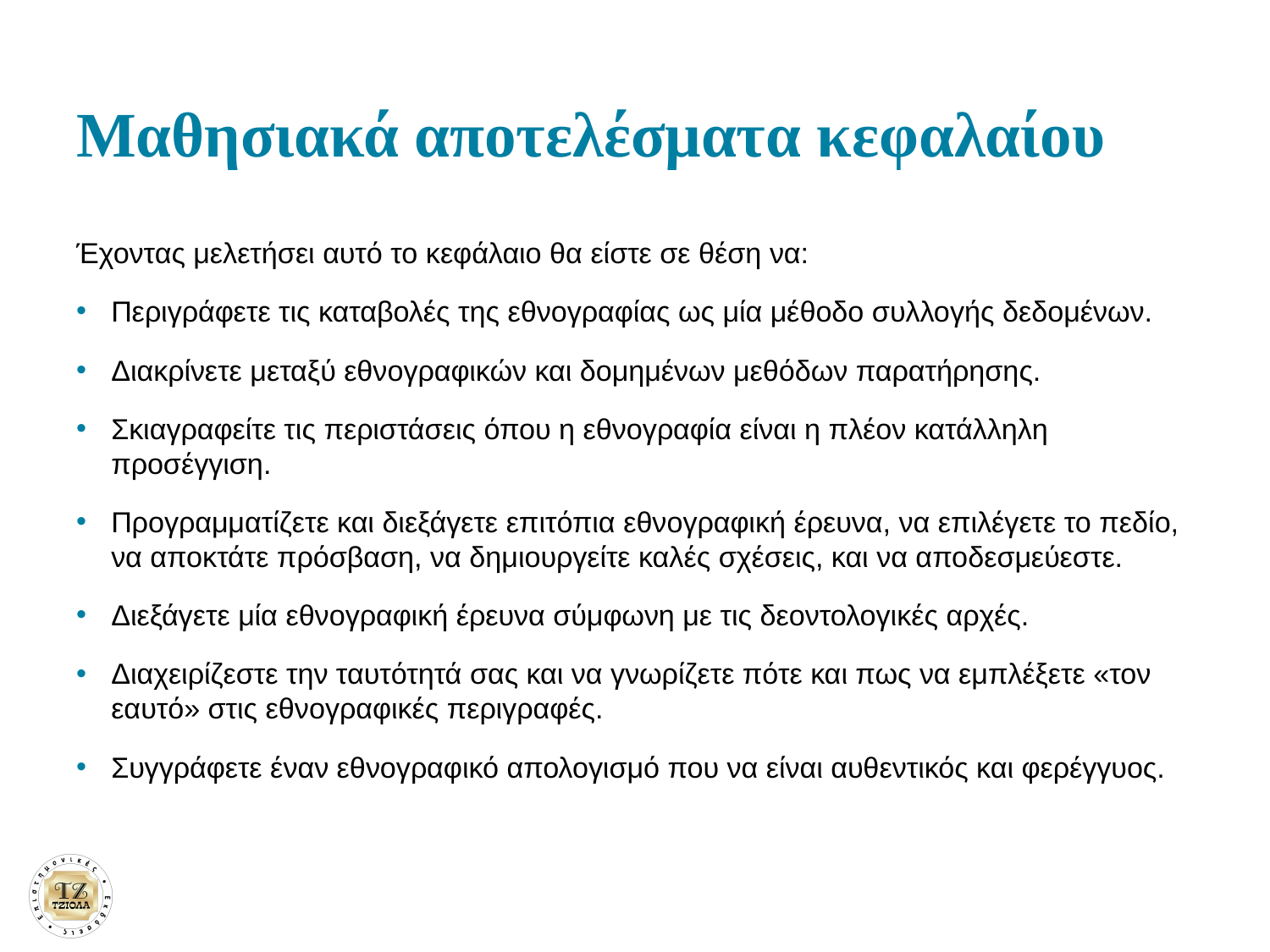

# Μαθησιακά αποτελέσματα κεφαλαίου
Έχοντας μελετήσει αυτό το κεφάλαιο θα είστε σε θέση να:
Περιγράφετε τις καταβολές της εθνογραφίας ως μία μέθοδο συλλογής δεδομένων.
Διακρίνετε μεταξύ εθνογραφικών και δομημένων μεθόδων παρατήρησης.
Σκιαγραφείτε τις περιστάσεις όπου η εθνογραφία είναι η πλέον κατάλληλη προσέγγιση.
Προγραμματίζετε και διεξάγετε επιτόπια εθνογραφική έρευνα, να επιλέγετε το πεδίο, να αποκτάτε πρόσβαση, να δημιουργείτε καλές σχέσεις, και να αποδεσμεύεστε.
Διεξάγετε μία εθνογραφική έρευνα σύμφωνη με τις δεοντολογικές αρχές.
Διαχειρίζεστε την ταυτότητά σας και να γνωρίζετε πότε και πως να εμπλέξετε «τον εαυτό» στις εθνογραφικές περιγραφές.
Συγγράφετε έναν εθνογραφικό απολογισμό που να είναι αυθεντικός και φερέγγυος.